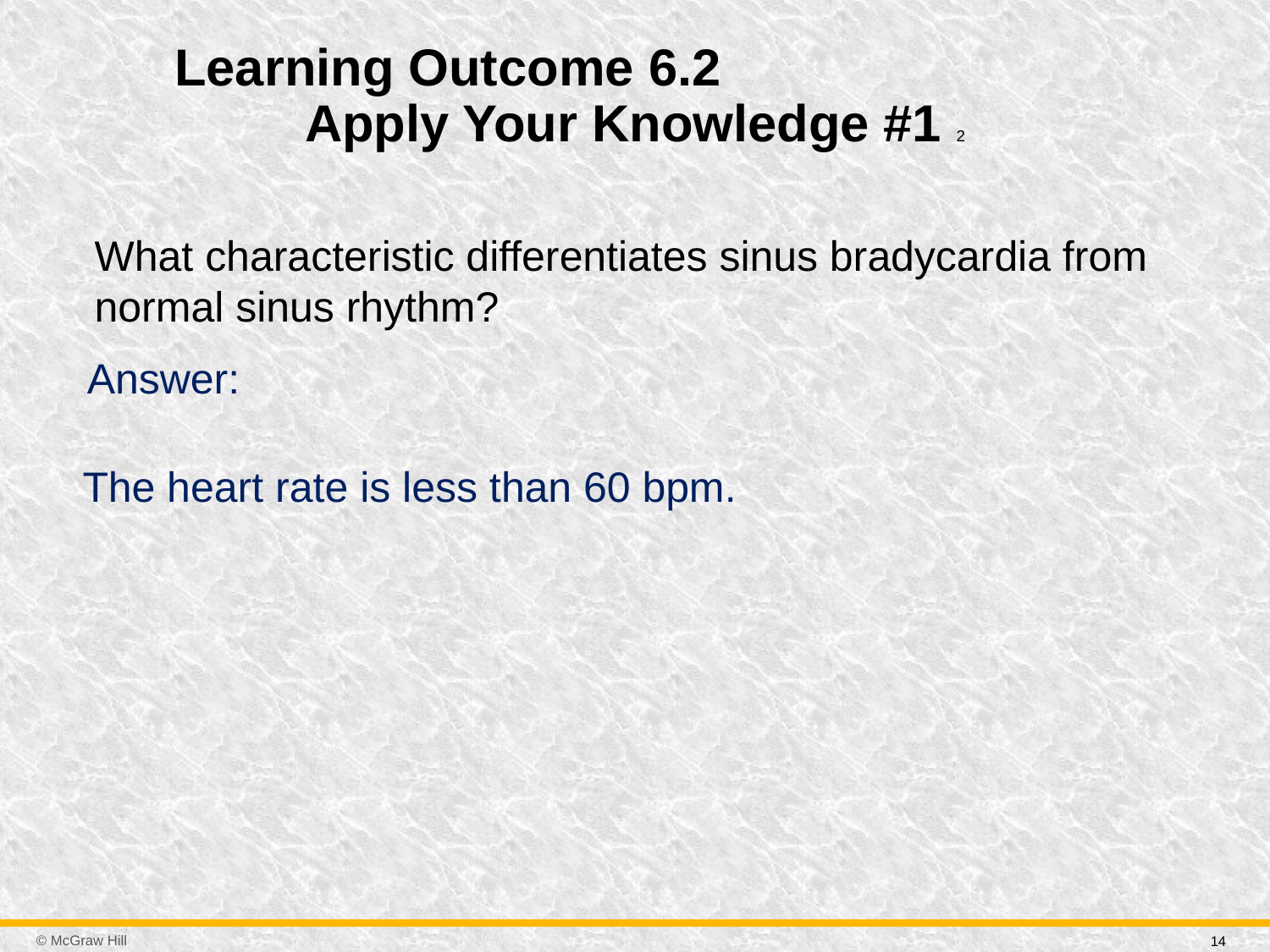

# Learning Outcome 6.2 Apply Your Knowledge #1 2
What characteristic differentiates sinus bradycardia from normal sinus rhythm?
Answer:
The heart rate is less than 60 bpm.
14